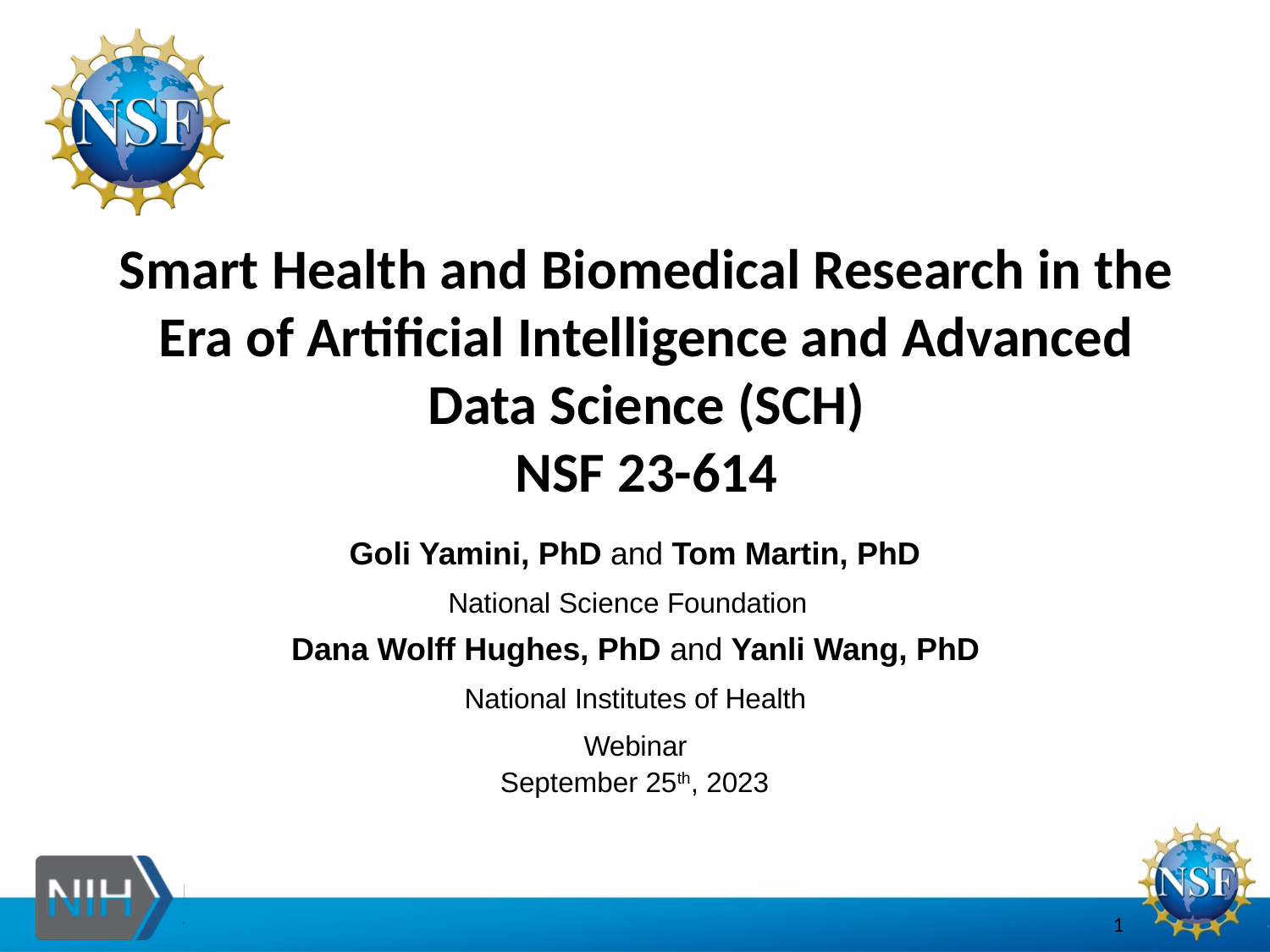

# Smart Health and Biomedical Research in the Era of Artificial Intelligence and Advanced Data Science (SCH) NSF 23-614
Goli Yamini, PhD and Tom Martin, PhD
National Science Foundation
Dana Wolff Hughes, PhD and Yanli Wang, PhD
National Institutes of Health
Webinar
September 25th, 2023

1